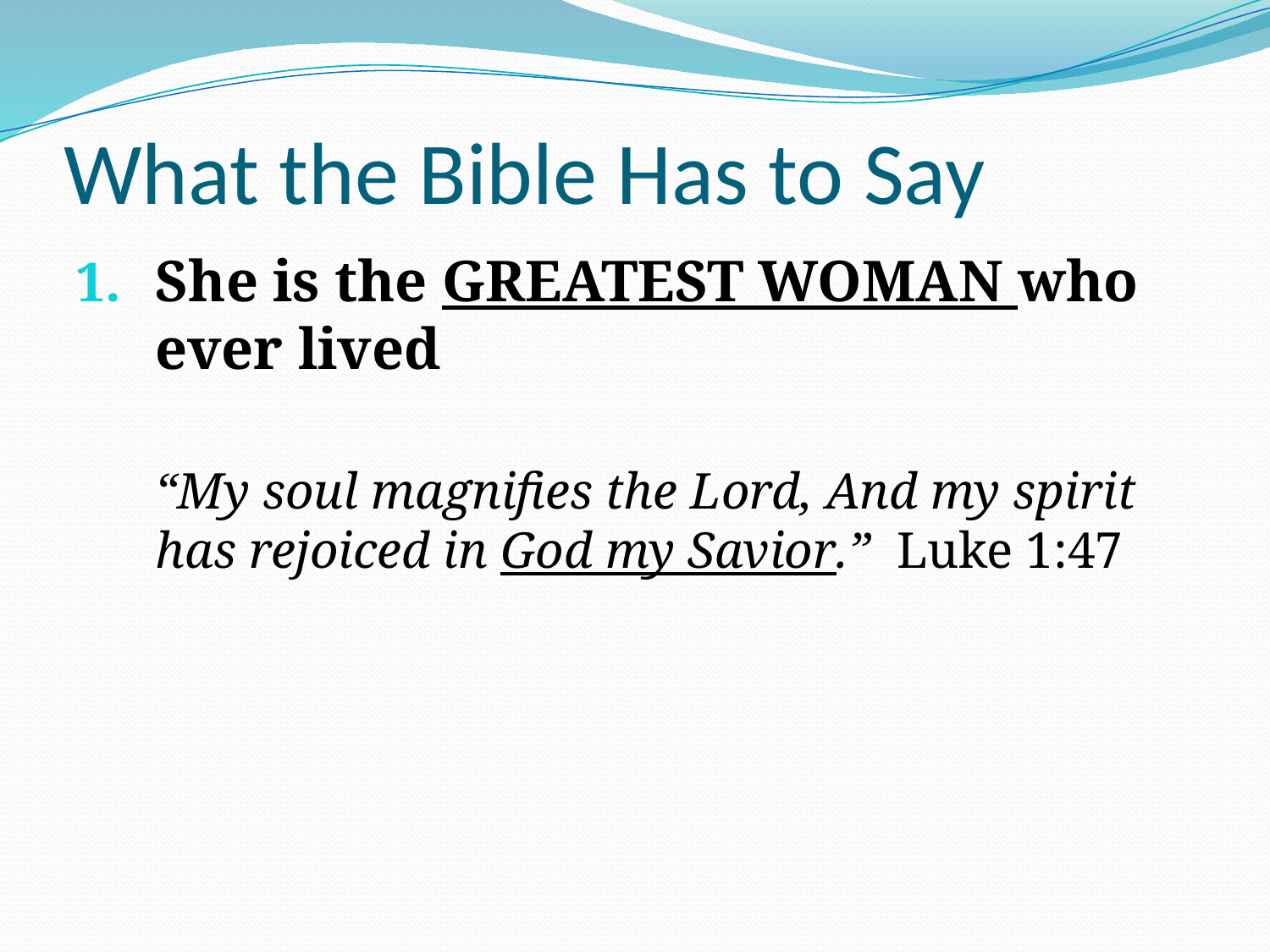

# What the Bible Has to Say
She is the GREATEST WOMAN who ever lived

	“My soul magnifies the Lord, And my spirit has rejoiced in God my Savior.”  Luke 1:47